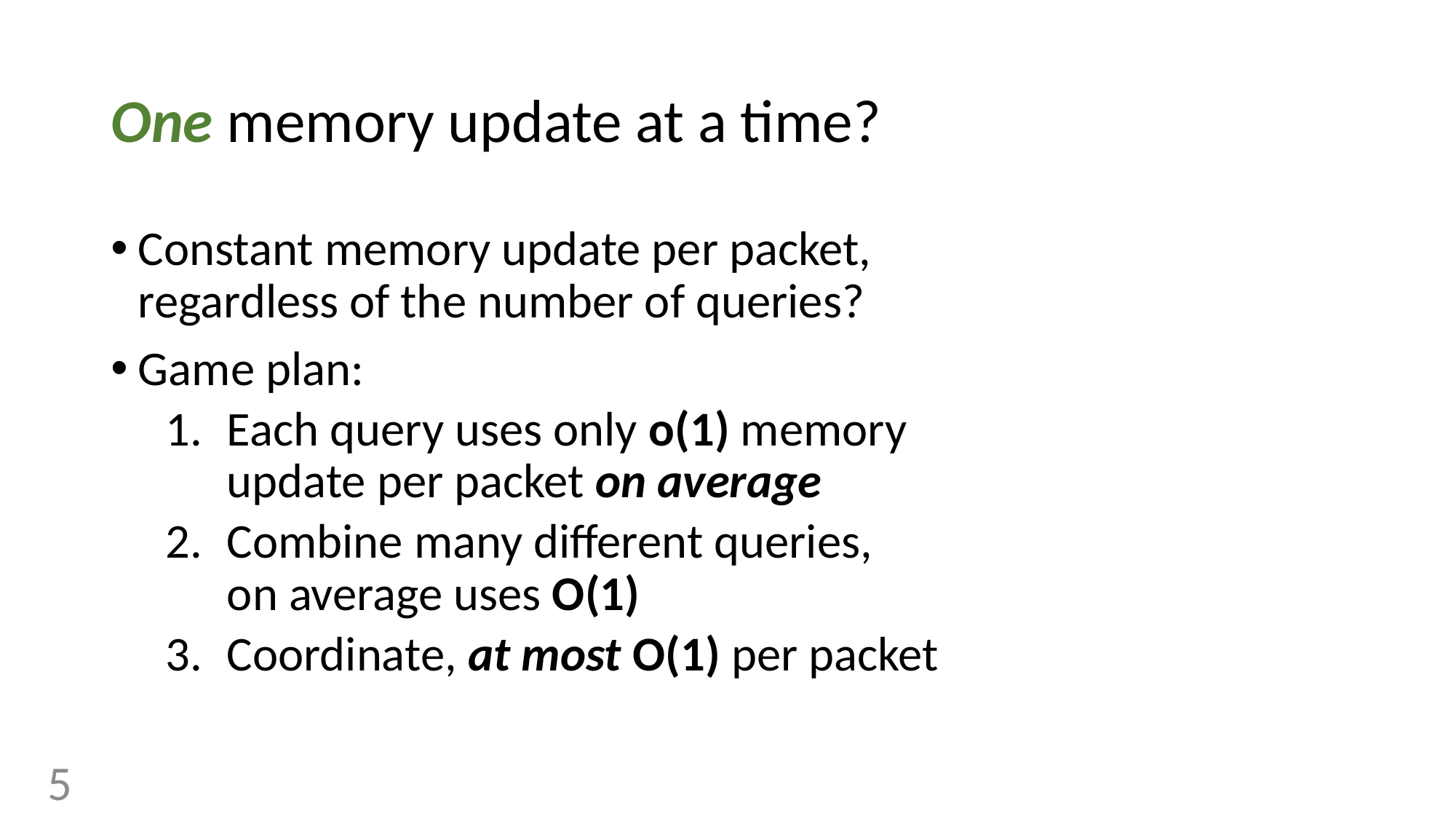

# One memory update at a time?
Constant memory update per packet, regardless of the number of queries?
Game plan:
Each query uses only o(1) memory update per packet on average
Combine many different queries,
on average uses O(1)
Coordinate, at most O(1) per packet
5